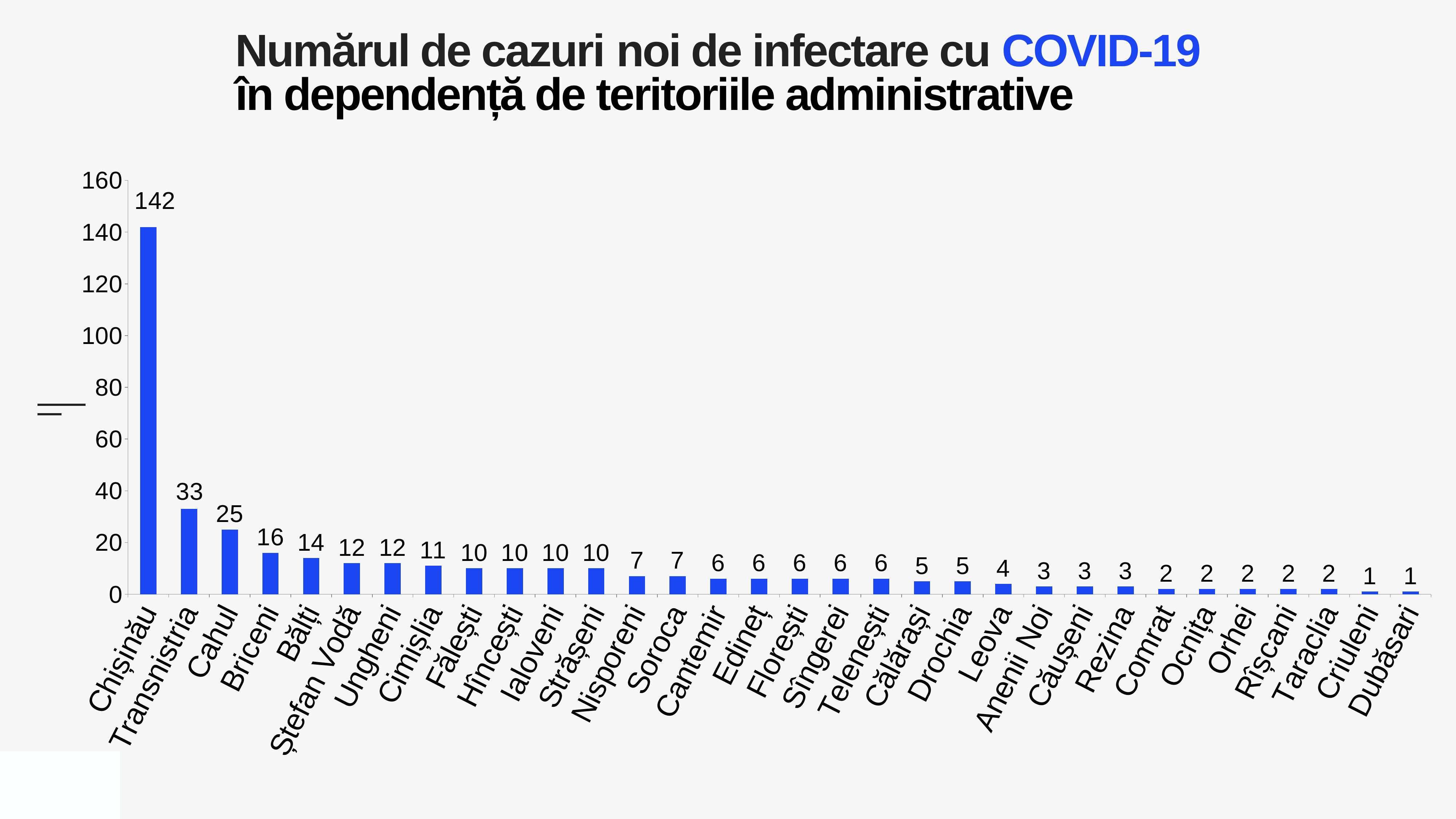

Numărul de cazuri noi de infectare cu COVID-19
în dependență de teritoriile administrative

### Chart

| Category | Cazuri |
|---|---|
| Chișinău | 142.0 |
| Transnistria | 33.0 |
| Cahul | 25.0 |
| Briceni | 16.0 |
| Bălți | 14.0 |
| Ștefan Vodă | 12.0 |
| Ungheni | 12.0 |
| Cimișlia | 11.0 |
| Fălești | 10.0 |
| Hîncești | 10.0 |
| Ialoveni | 10.0 |
| Strășeni | 10.0 |
| Nisporeni | 7.0 |
| Soroca | 7.0 |
| Cantemir | 6.0 |
| Edineț | 6.0 |
| Florești | 6.0 |
| Sîngerei | 6.0 |
| Telenești | 6.0 |
| Călărași | 5.0 |
| Drochia | 5.0 |
| Leova | 4.0 |
| Anenii Noi | 3.0 |
| Căușeni | 3.0 |
| Rezina | 3.0 |
| Comrat | 2.0 |
| Ocnița | 2.0 |
| Orhei | 2.0 |
| Rîșcani | 2.0 |
| Taraclia | 2.0 |
| Criuleni | 1.0 |
| Dubăsari | 1.0 |